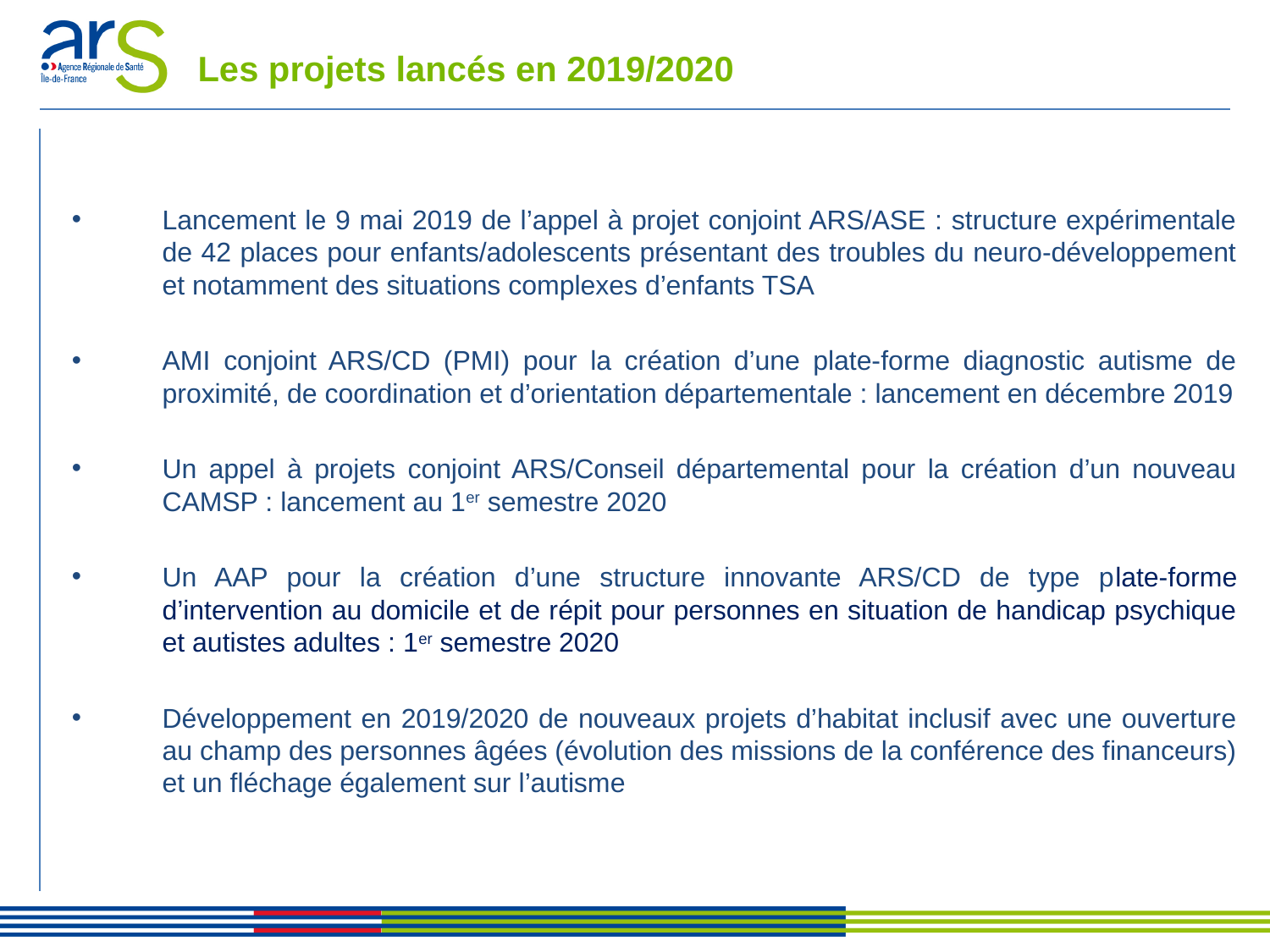

# Les projets lancés en 2019/2020

Lancement le 9 mai 2019 de l’appel à projet conjoint ARS/ASE : structure expérimentale de 42 places pour enfants/adolescents présentant des troubles du neuro-développement et notamment des situations complexes d’enfants TSA

AMI conjoint ARS/CD (PMI) pour la création d’une plate-forme diagnostic autisme de proximité, de coordination et d’orientation départementale : lancement en décembre 2019

Un appel à projets conjoint ARS/Conseil départemental pour la création d’un nouveau CAMSP : lancement au 1er semestre 2020

Un AAP pour la création d’une structure innovante ARS/CD de type plate-forme d’intervention au domicile et de répit pour personnes en situation de handicap psychique et autistes adultes : 1er semestre 2020

Développement en 2019/2020 de nouveaux projets d’habitat inclusif avec une ouverture au champ des personnes âgées (évolution des missions de la conférence des financeurs) et un fléchage également sur l’autisme